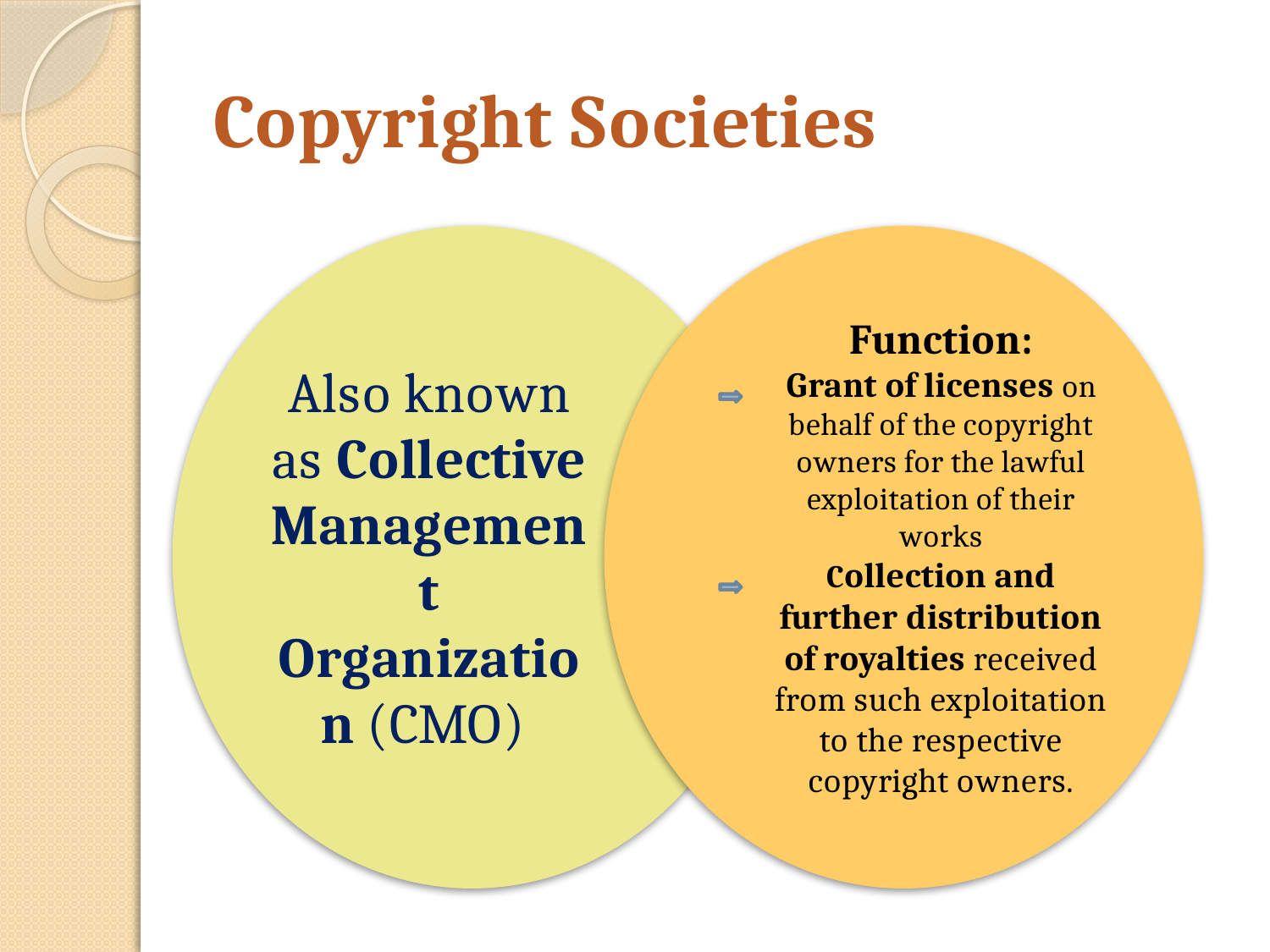

# Copyright Societies
Also known as Collective Management Organization (CMO)
Function:
Grant of licenses on behalf of the copyright owners for the lawful exploitation of their works
Collection and further distribution of royalties received from such exploitation to the respective copyright owners.